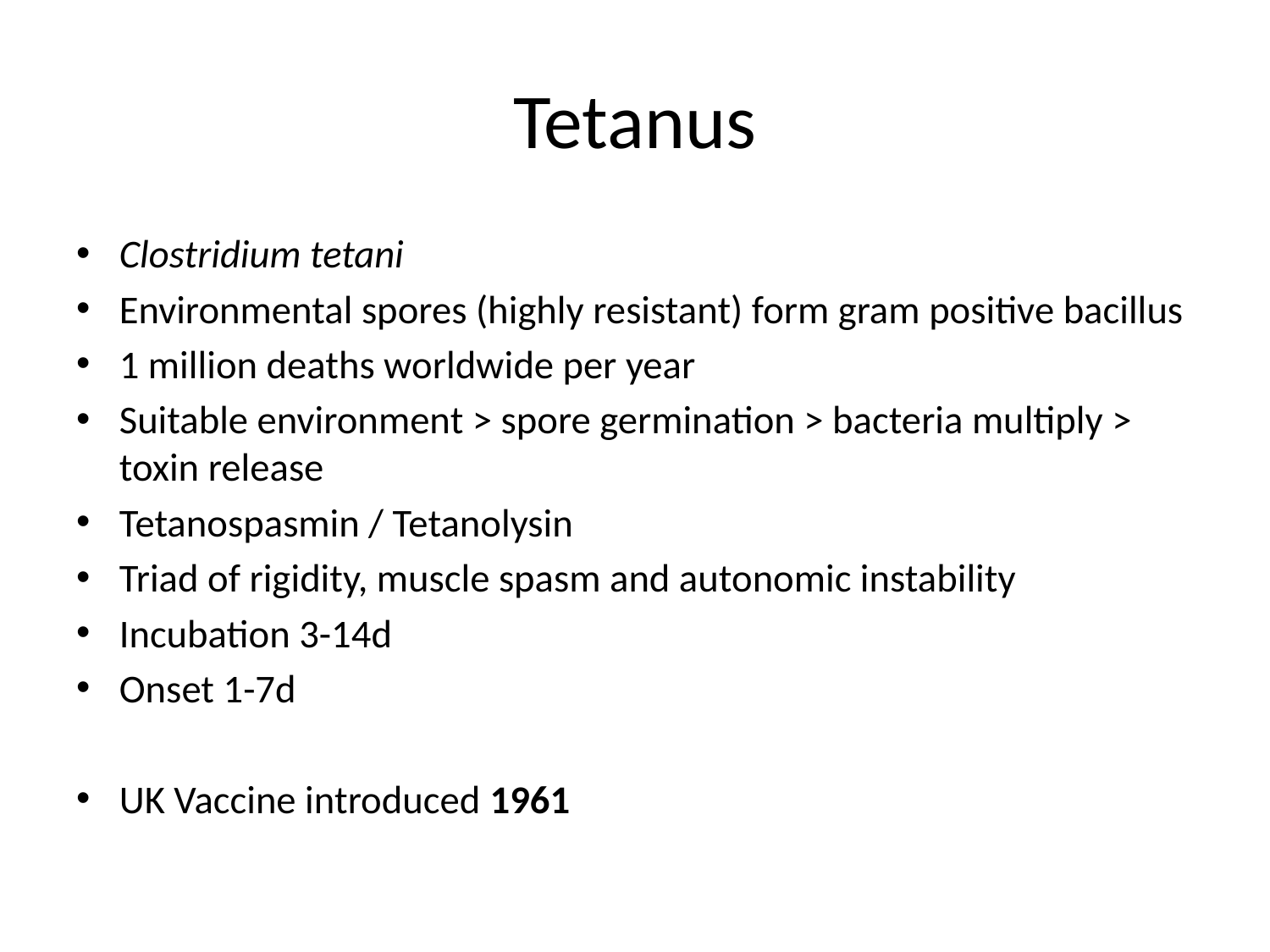

# Tetanus
Clostridium tetani
Environmental spores (highly resistant) form gram positive bacillus
1 million deaths worldwide per year
Suitable environment > spore germination > bacteria multiply > toxin release
Tetanospasmin / Tetanolysin
Triad of rigidity, muscle spasm and autonomic instability
Incubation 3-14d
Onset 1-7d

UK Vaccine introduced 1961